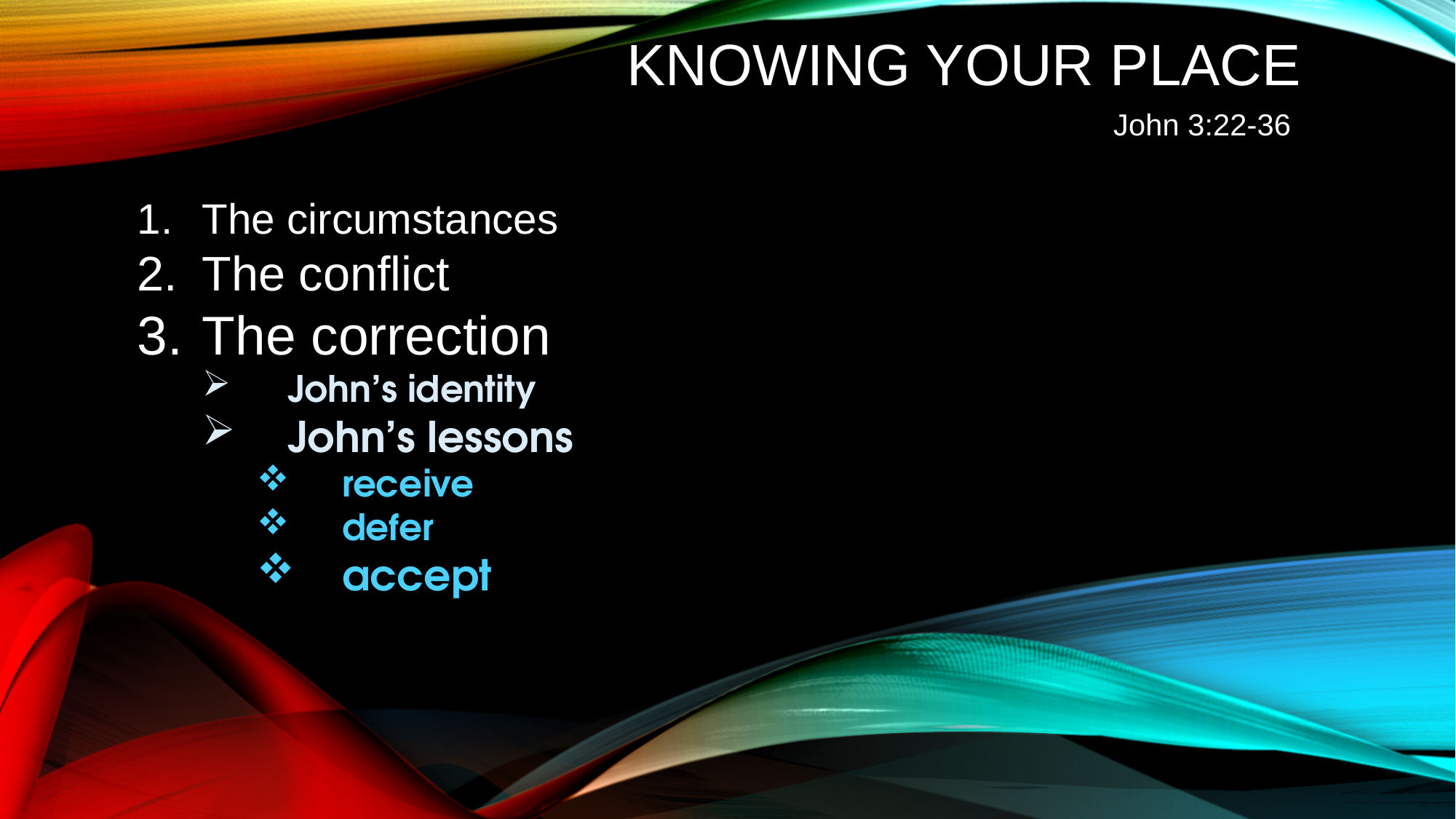

# Knowing your place
John 3:22-36
The circumstances
The conflict
The correction
John’s identity
John’s lessons
receive
defer
accept